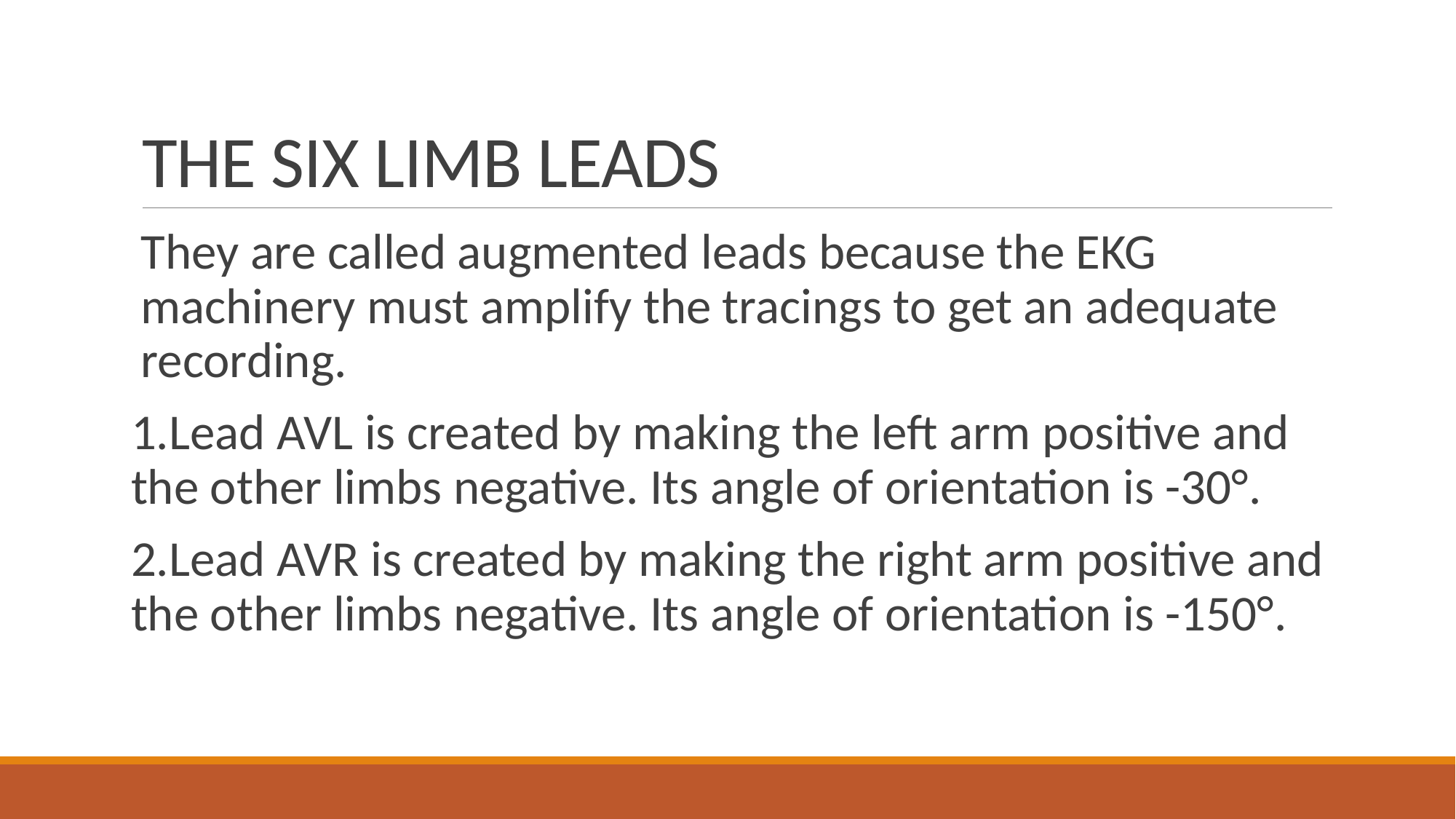

# THE SIX LIMB LEADS
They are called augmented leads because the EKG machinery must amplify the tracings to get an adequate recording.
1.Lead AVL is created by making the left arm positive and the other limbs negative. Its angle of orientation is -30°.
2.Lead AVR is created by making the right arm positive and the other limbs negative. Its angle of orientation is -150°.